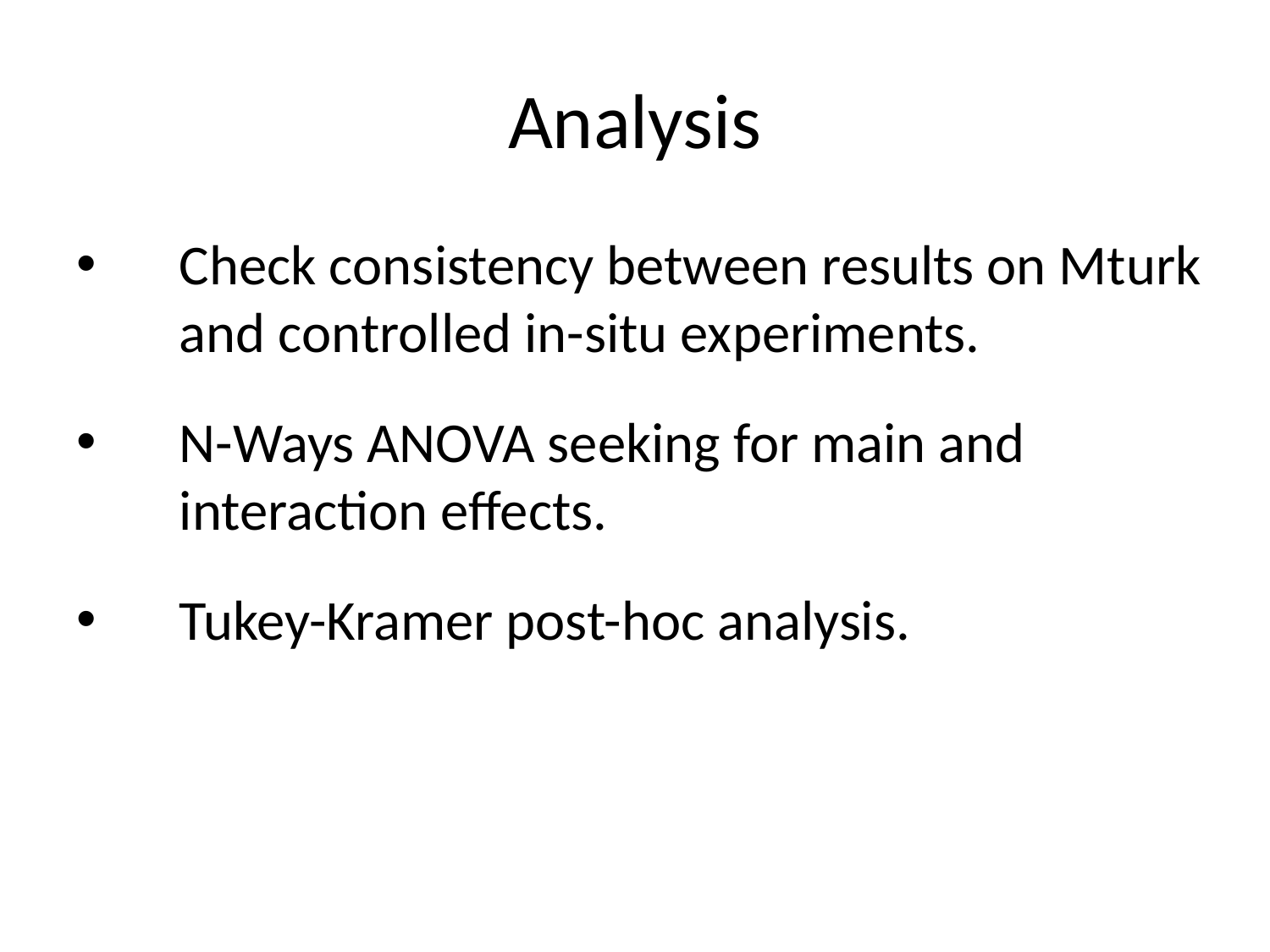

# Analysis
Check consistency between results on Mturk and controlled in-situ experiments.
N-Ways ANOVA seeking for main and interaction effects.
Tukey-Kramer post-hoc analysis.